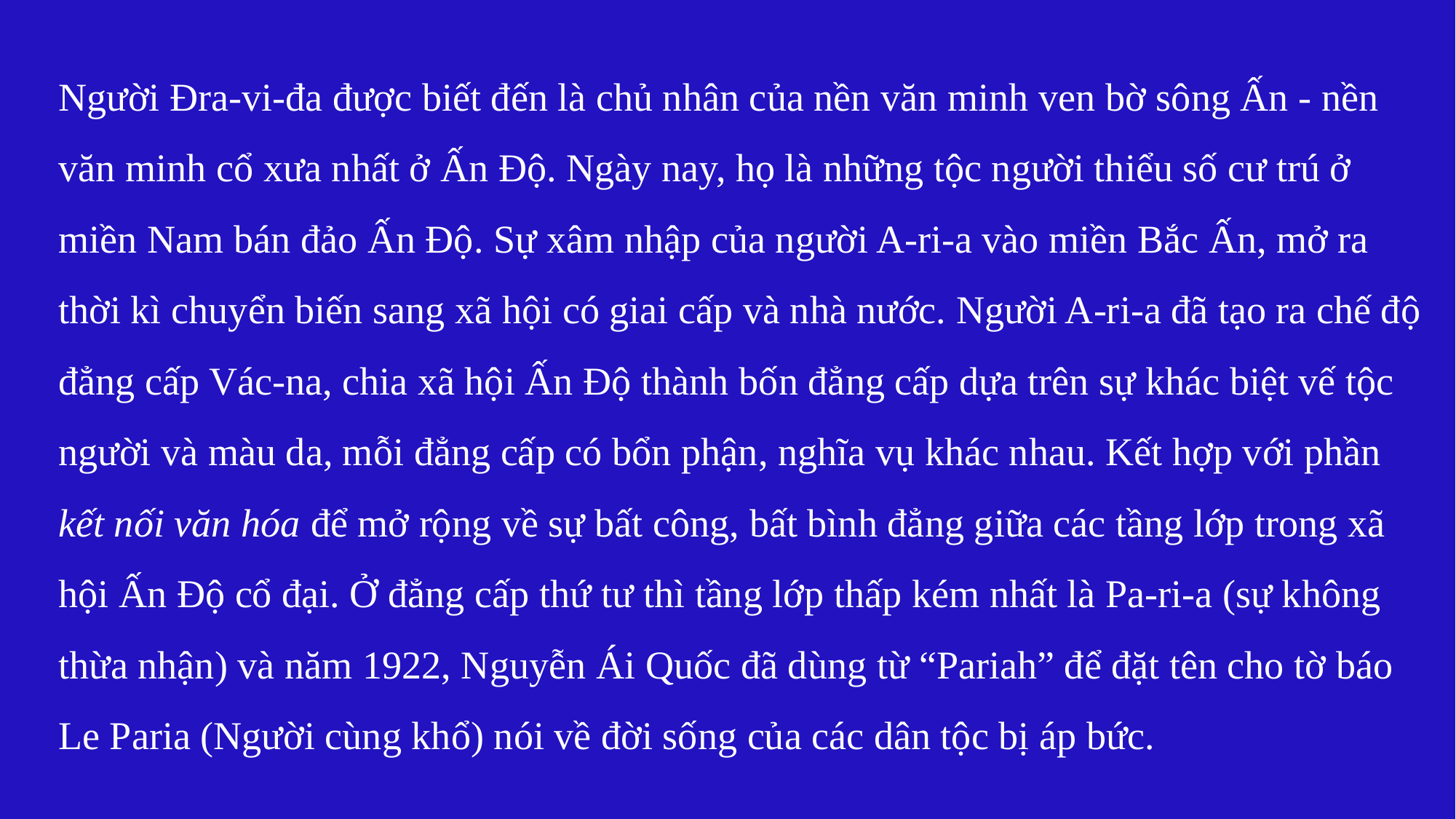

Người Đra-vi-đa được biết đến là chủ nhân của nền văn minh ven bờ sông Ấn - nền văn minh cổ xưa nhất ở Ấn Độ. Ngày nay, họ là những tộc người thiểu số cư trú ở miền Nam bán đảo Ấn Độ. Sự xâm nhập của người A-ri-a vào miền Bắc Ấn, mở ra thời kì chuyển biến sang xã hội có giai cấp và nhà nước. Người A-ri-a đã tạo ra chế độ đẳng cấp Vác-na, chia xã hội Ấn Độ thành bốn đẳng cấp dựa trên sự khác biệt vế tộc người và màu da, mỗi đẳng cấp có bổn phận, nghĩa vụ khác nhau. Kết hợp với phần kết nối văn hóa để mở rộng về sự bất công, bất bình đẳng giữa các tầng lớp trong xã hội Ấn Độ cổ đại. Ở đẳng cấp thứ tư thì tầng lớp thấp kém nhất là Pa-ri-a (sự không thừa nhận) và năm 1922, Nguyễn Ái Quốc đã dùng từ “Pariah” để đặt tên cho tờ báo Le Paria (Người cùng khổ) nói về đời sống của các dân tộc bị áp bức.